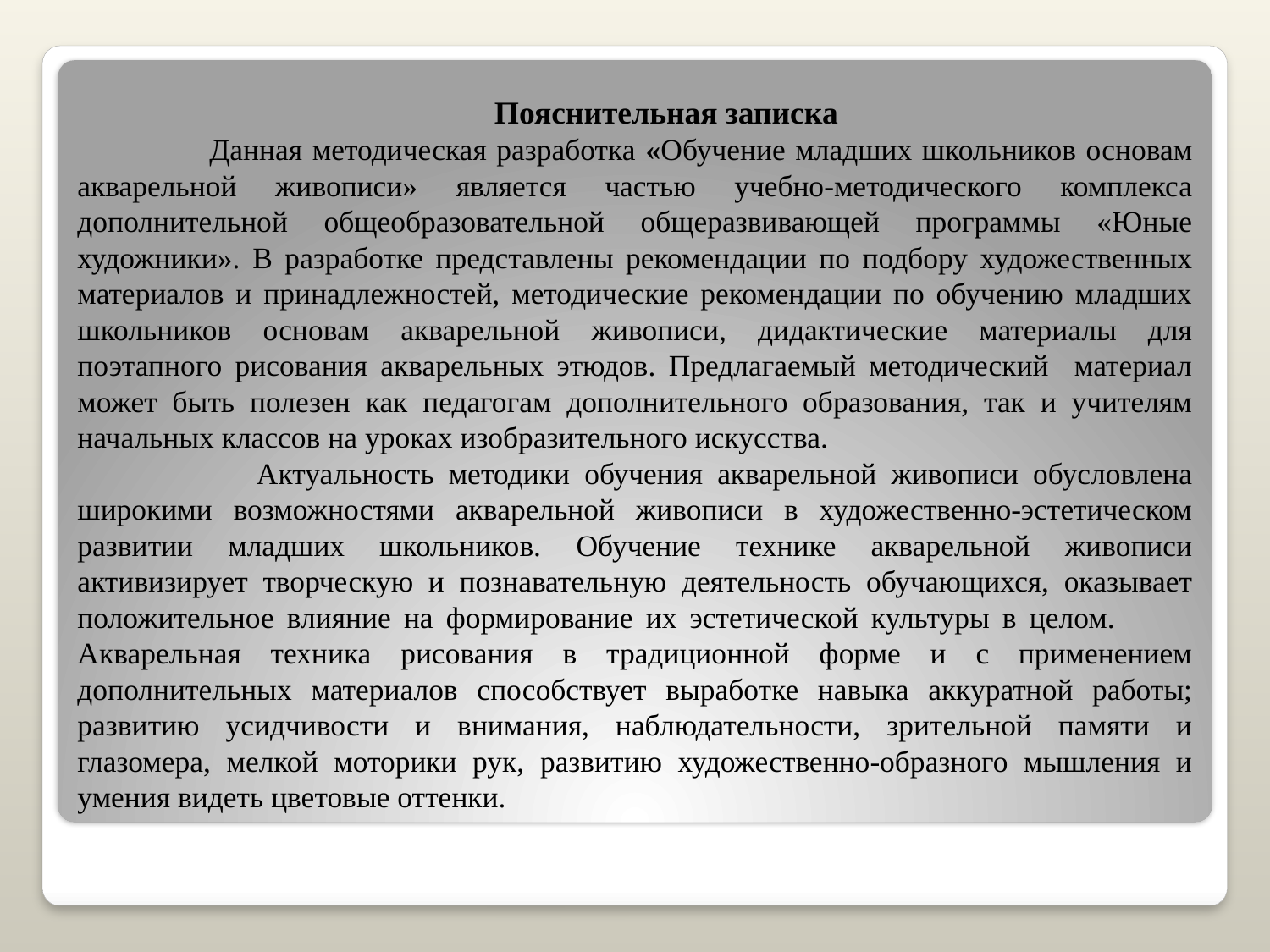

Пояснительная записка
       Данная методическая разработка «Обучение младших школьников основам акварельной живописи» является частью учебно-методического комплекса дополнительной общеобразовательной общеразвивающей программы «Юные художники». В разработке представлены рекомендации по подбору художественных материалов и принадлежностей, методические рекомендации по обучению младших школьников основам акварельной живописи, дидактические материалы для поэтапного рисования акварельных этюдов. Предлагаемый методический  материал может быть полезен как педагогам дополнительного образования, так и учителям начальных классов на уроках изобразительного искусства.
        Актуальность методики обучения акварельной живописи обусловлена широкими возможностями акварельной живописи в художественно-эстетическом развитии младших школьников. Обучение технике акварельной живописи активизирует творческую и познавательную деятельность обучающихся, оказывает положительное влияние на формирование их эстетической культуры в целом.       Акварельная техника рисования в традиционной форме и с применением дополнительных материалов способствует выработке навыка аккуратной работы; развитию усидчивости и внимания, наблюдательности, зрительной памяти и глазомера, мелкой моторики рук, развитию художественно-образного мышления и умения видеть цветовые оттенки.